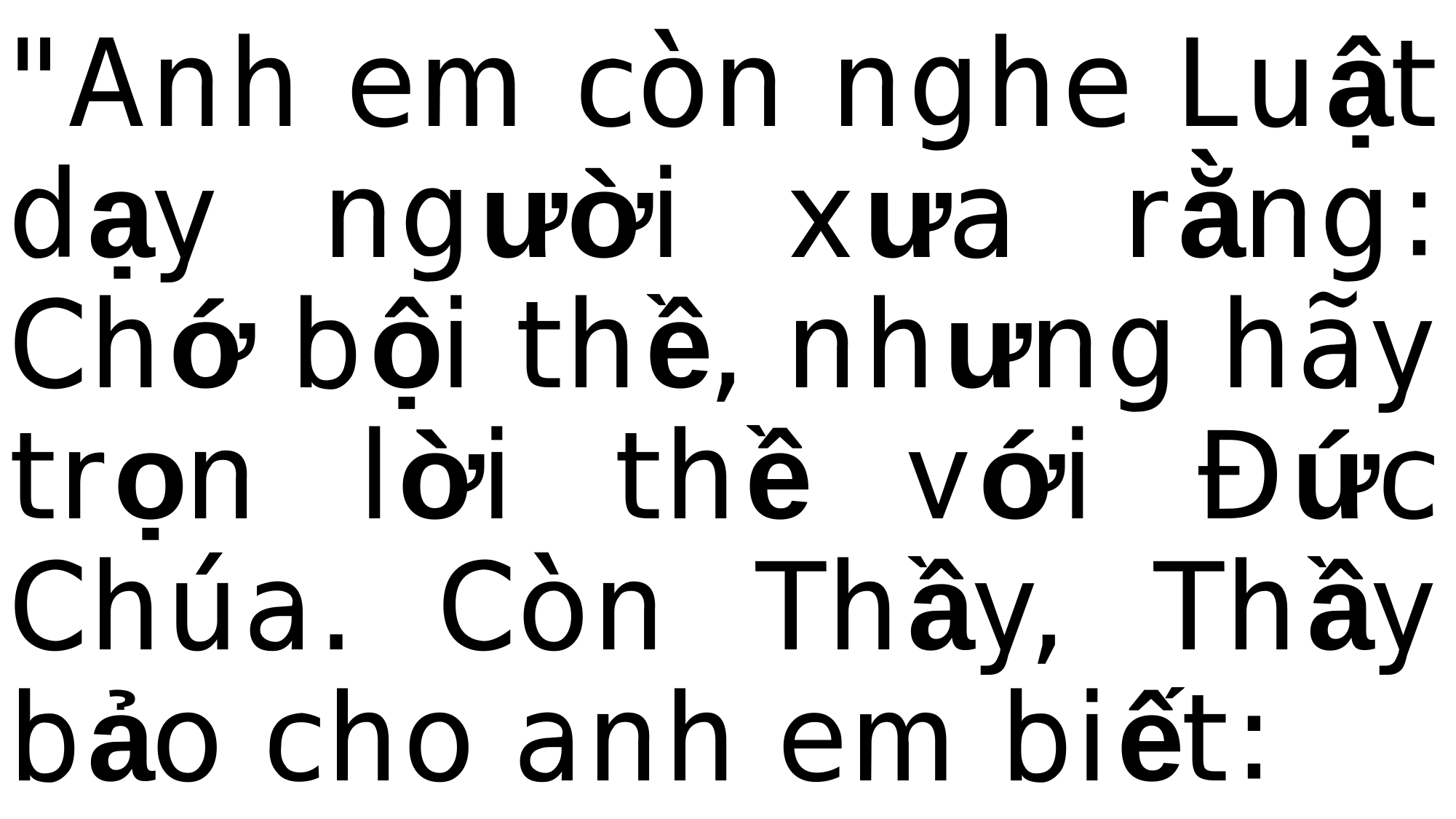

# "Anh em còn nghe Luật dạy người xưa rằng: Chớ bội thề, nhưng hãy trọn lời thề với Đức Chúa. Còn Thầy, Thầy bảo cho anh em biết: